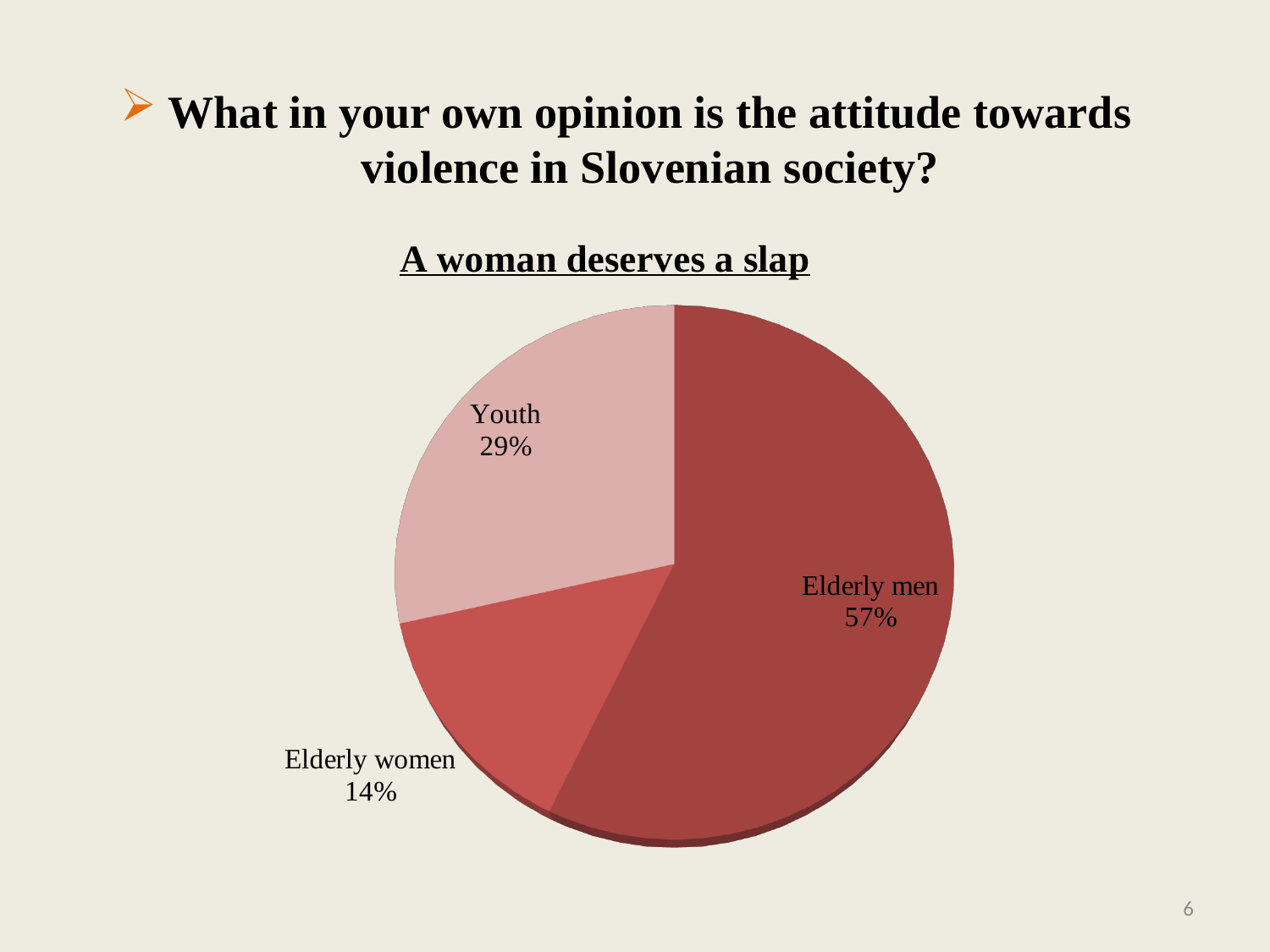

#
What in your own opinion is the attitude towards violence in Slovenian society?

[unsupported chart]

6